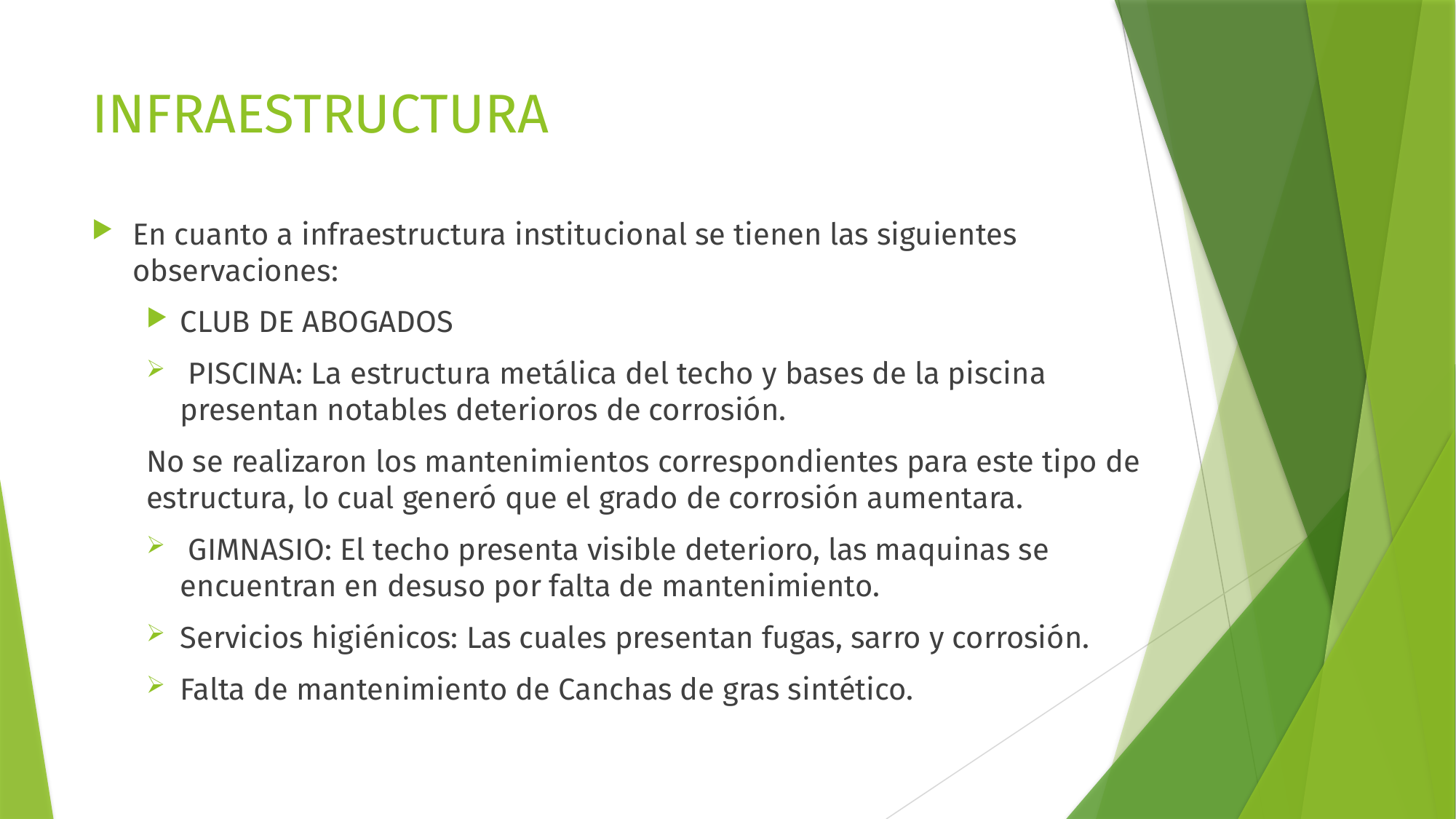

# INFRAESTRUCTURA
En cuanto a infraestructura institucional se tienen las siguientes observaciones:
CLUB DE ABOGADOS
 PISCINA: La estructura metálica del techo y bases de la piscina presentan notables deterioros de corrosión.
No se realizaron los mantenimientos correspondientes para este tipo de estructura, lo cual generó que el grado de corrosión aumentara.
 GIMNASIO: El techo presenta visible deterioro, las maquinas se encuentran en desuso por falta de mantenimiento.
Servicios higiénicos: Las cuales presentan fugas, sarro y corrosión.
Falta de mantenimiento de Canchas de gras sintético.